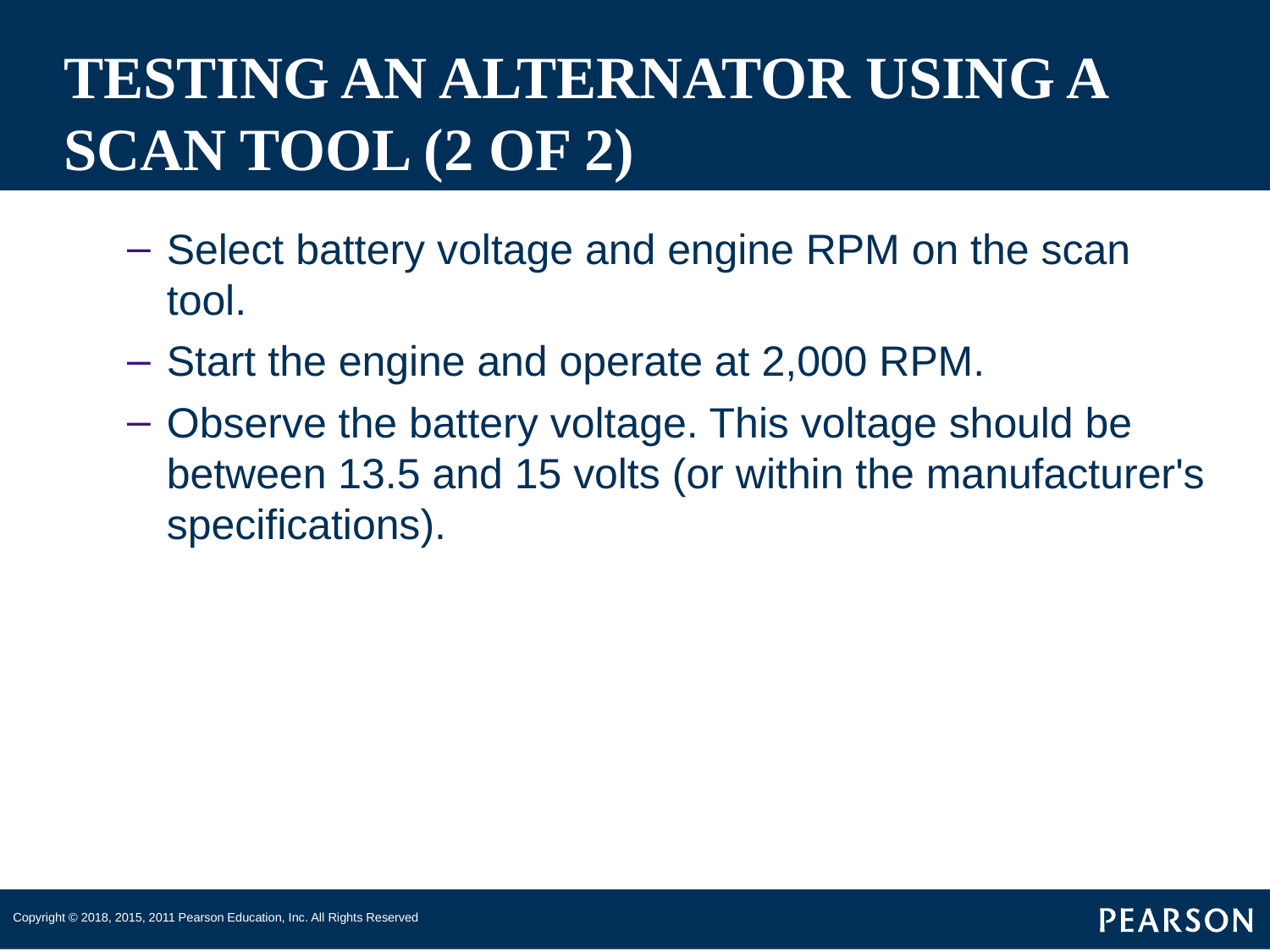

# TESTING AN ALTERNATOR USING A SCAN TOOL (2 OF 2)
Select battery voltage and engine RPM on the scan tool.
Start the engine and operate at 2,000 RPM.
Observe the battery voltage. This voltage should be between 13.5 and 15 volts (or within the manufacturer's specifications).